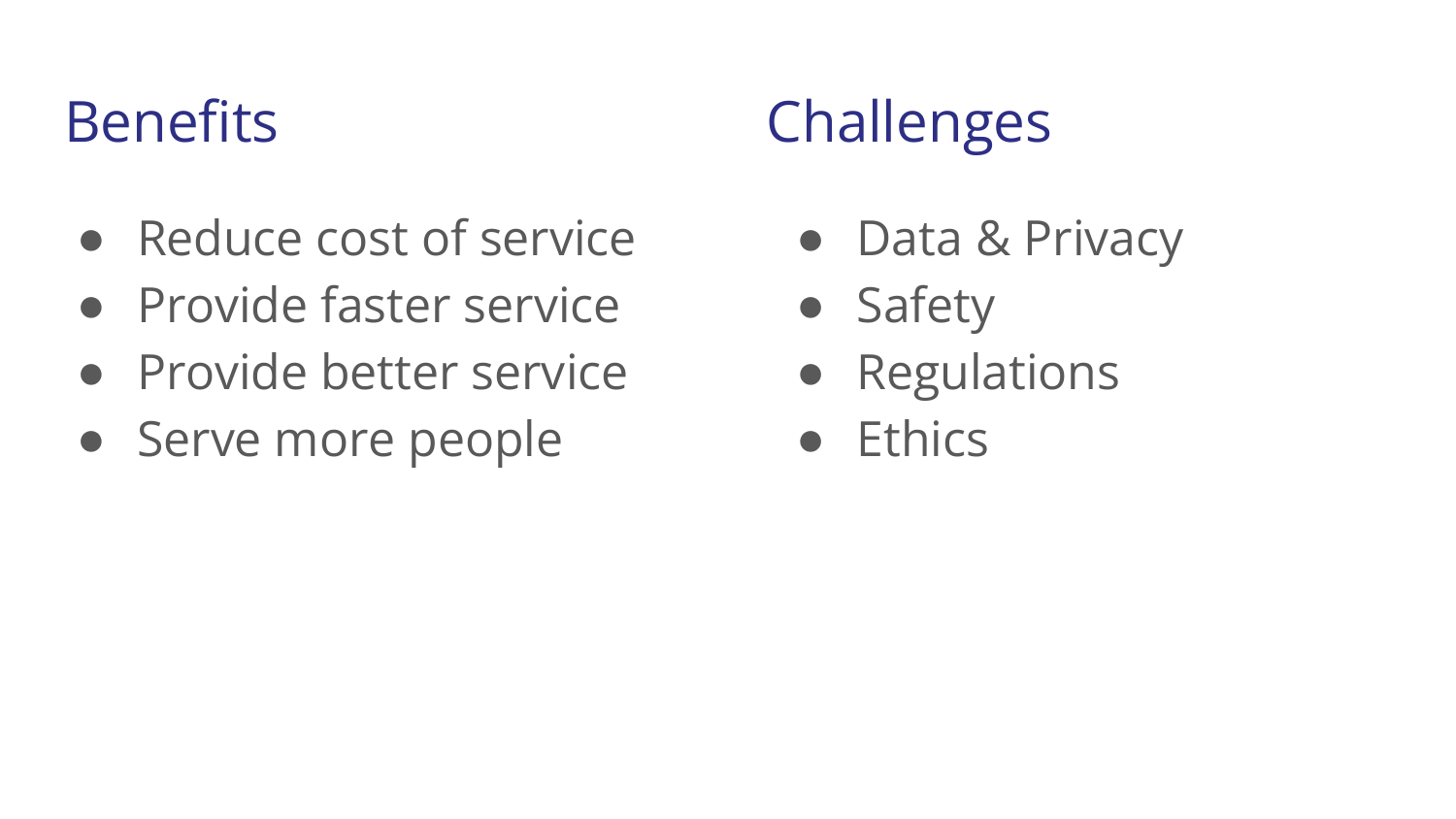

# Benefits
Challenges
Reduce cost of service
Provide faster service
Provide better service
Serve more people

Data & Privacy
Safety
Regulations
Ethics